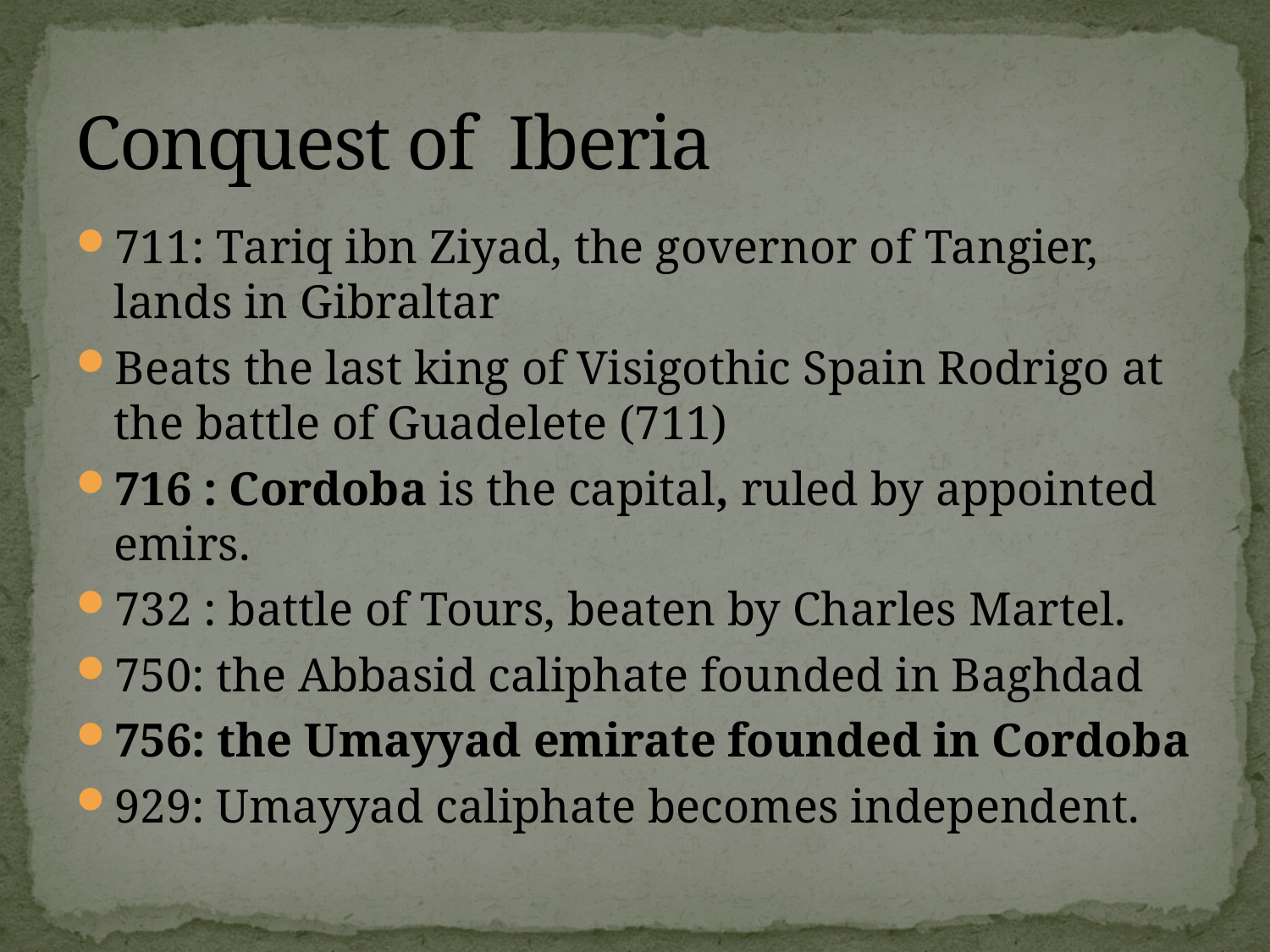

# Conquest of  Iberia
711: Tariq ibn Ziyad, the governor of Tangier, lands in Gibraltar
Beats the last king of Visigothic Spain Rodrigo at the battle of Guadelete (711)
716 : Cordoba is the capital, ruled by appointed emirs.
732 : battle of Tours, beaten by Charles Martel.
750: the Abbasid caliphate founded in Baghdad
756: the Umayyad emirate founded in Cordoba
929: Umayyad caliphate becomes independent.